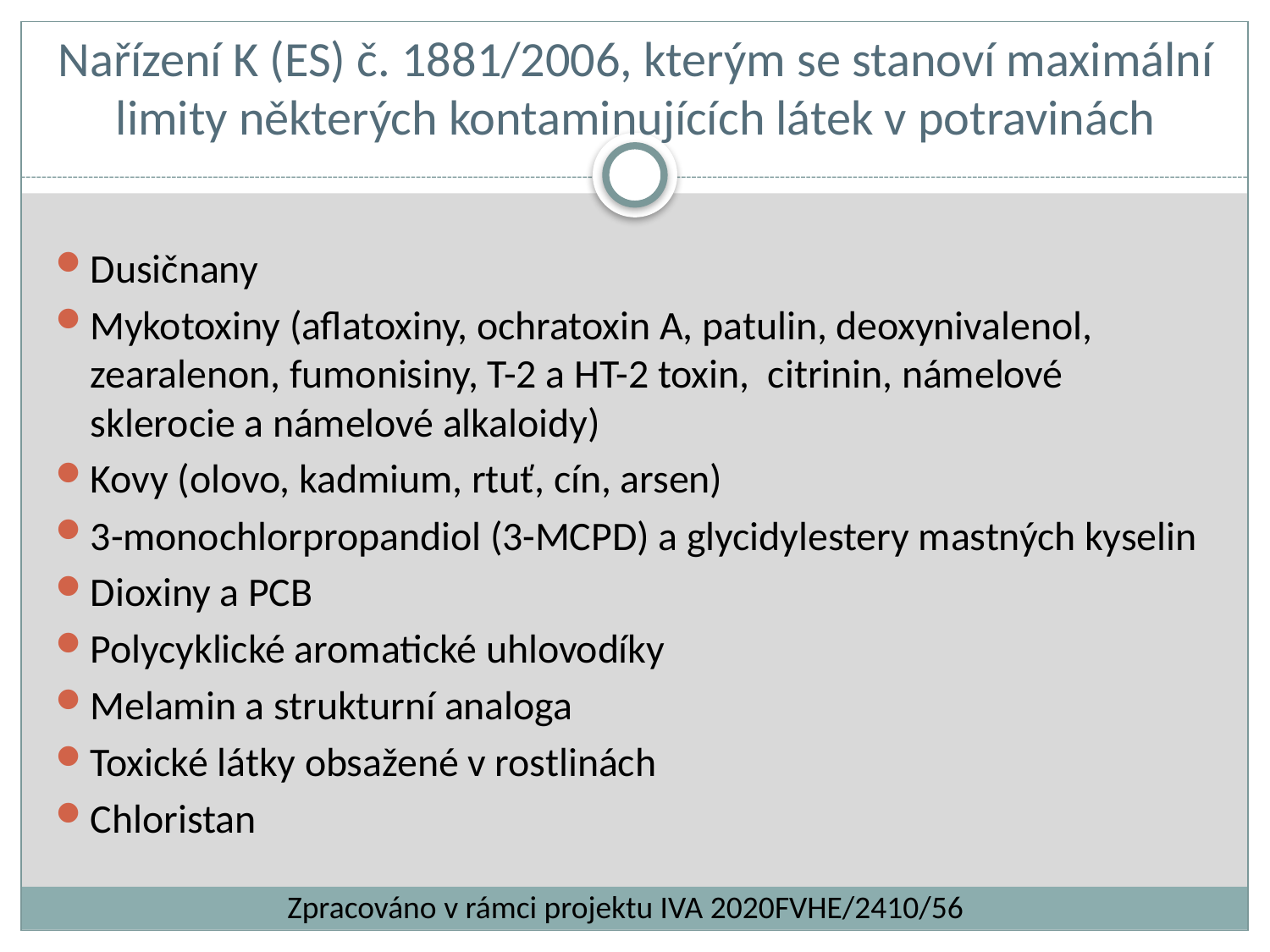

Nařízení K (ES) č. 1881/2006, kterým se stanoví maximální limity některých kontaminujících látek v potravinách
Dusičnany
Mykotoxiny (aflatoxiny, ochratoxin A, patulin, deoxynivalenol, zearalenon, fumonisiny, T-2 a HT-2 toxin,  citrinin, námelové sklerocie a námelové alkaloidy)
Kovy (olovo, kadmium, rtuť, cín, arsen)
3-monochlorpropandiol (3-MCPD) a glycidylestery mastných kyselin
Dioxiny a PCB
Polycyklické aromatické uhlovodíky
Melamin a strukturní analoga
Toxické látky obsažené v rostlinách
Chloristan

Zpracováno v rámci projektu IVA 2020FVHE/2410/56